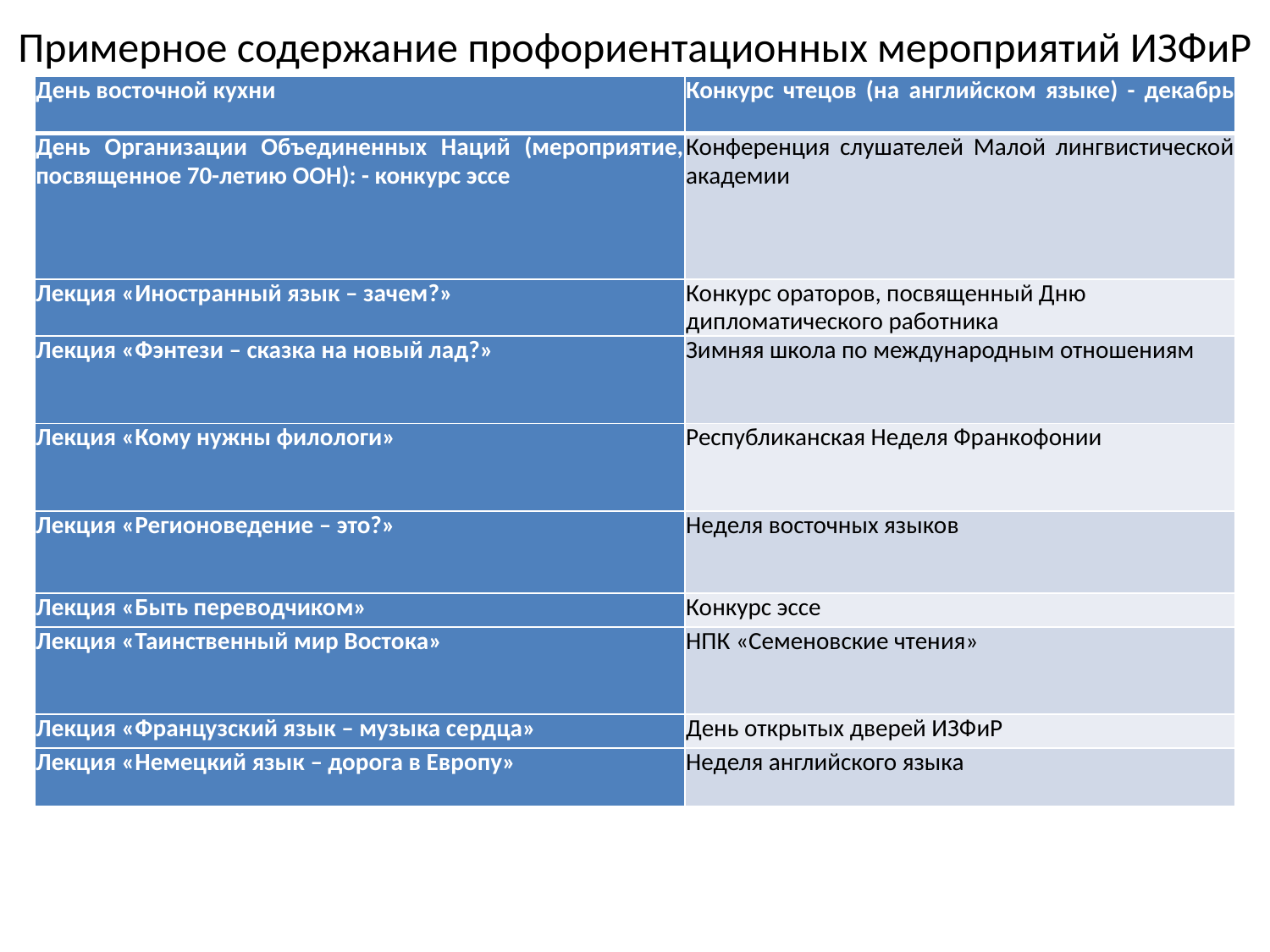

# Примерное содержание профориентационных мероприятий ИЗФиР
| День восточной кухни | Конкурс чтецов (на английском языке) - декабрь |
| --- | --- |
| День Организации Объединенных Наций (мероприятие, посвященное 70-летию ООН): - конкурс эссе | Конференция слушателей Малой лингвистической академии |
| Лекция «Иностранный язык – зачем?» | Конкурс ораторов, посвященный Дню дипломатического работника |
| Лекция «Фэнтези – сказка на новый лад?» | Зимняя школа по международным отношениям |
| Лекция «Кому нужны филологи» | Республиканская Неделя Франкофонии |
| Лекция «Регионоведение – это?» | Неделя восточных языков |
| Лекция «Быть переводчиком» | Конкурс эссе |
| Лекция «Таинственный мир Востока» | НПК «Семеновские чтения» |
| Лекция «Французский язык – музыка сердца» | День открытых дверей ИЗФиР |
| Лекция «Немецкий язык – дорога в Европу» | Неделя английского языка |